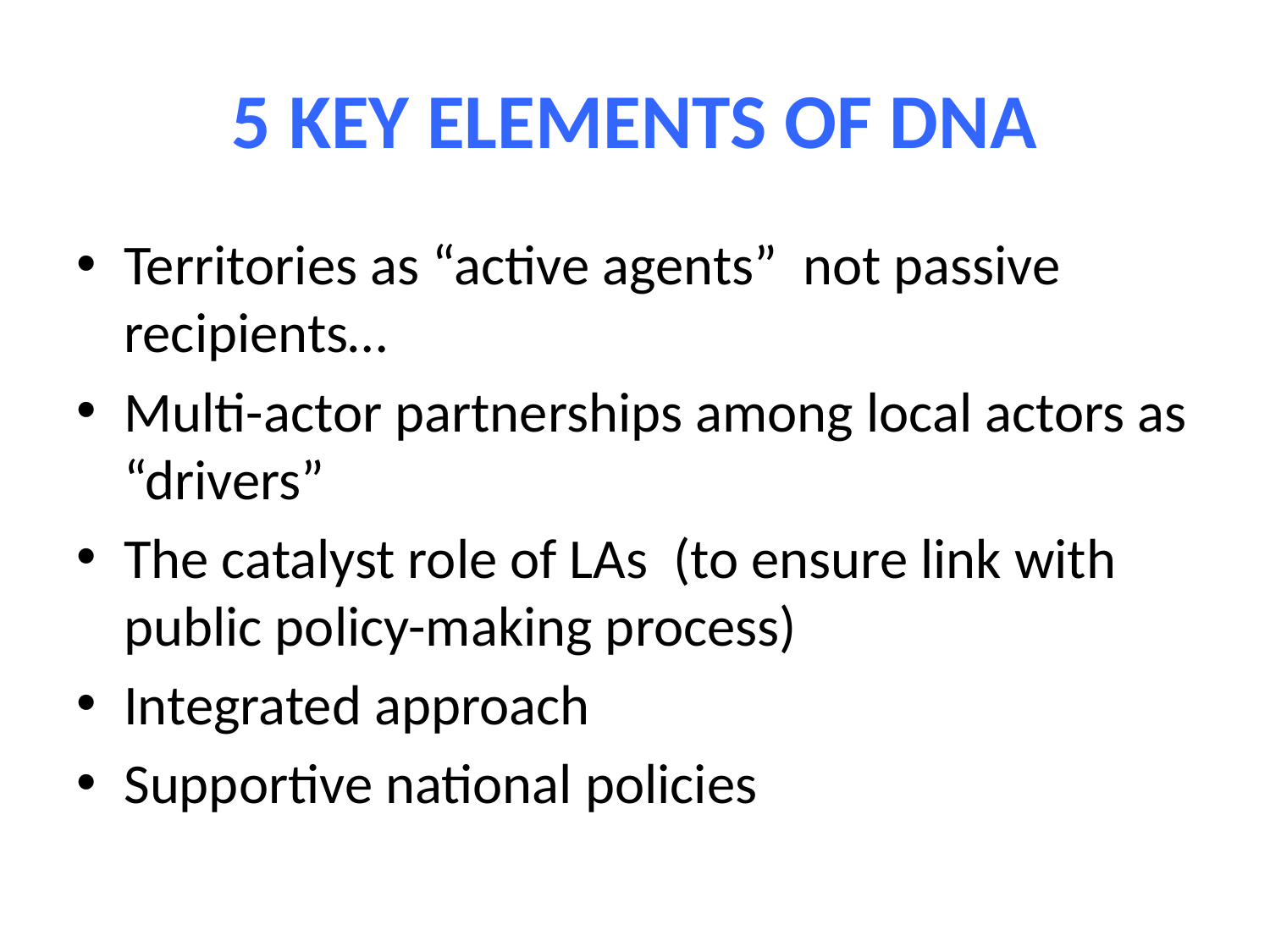

# 5 KEY ELEMENTS OF DNA
Territories as “active agents”  not passive recipients…
Multi-actor partnerships among local actors as “drivers”
The catalyst role of LAs  (to ensure link with public policy-making process)
Integrated approach
Supportive national policies